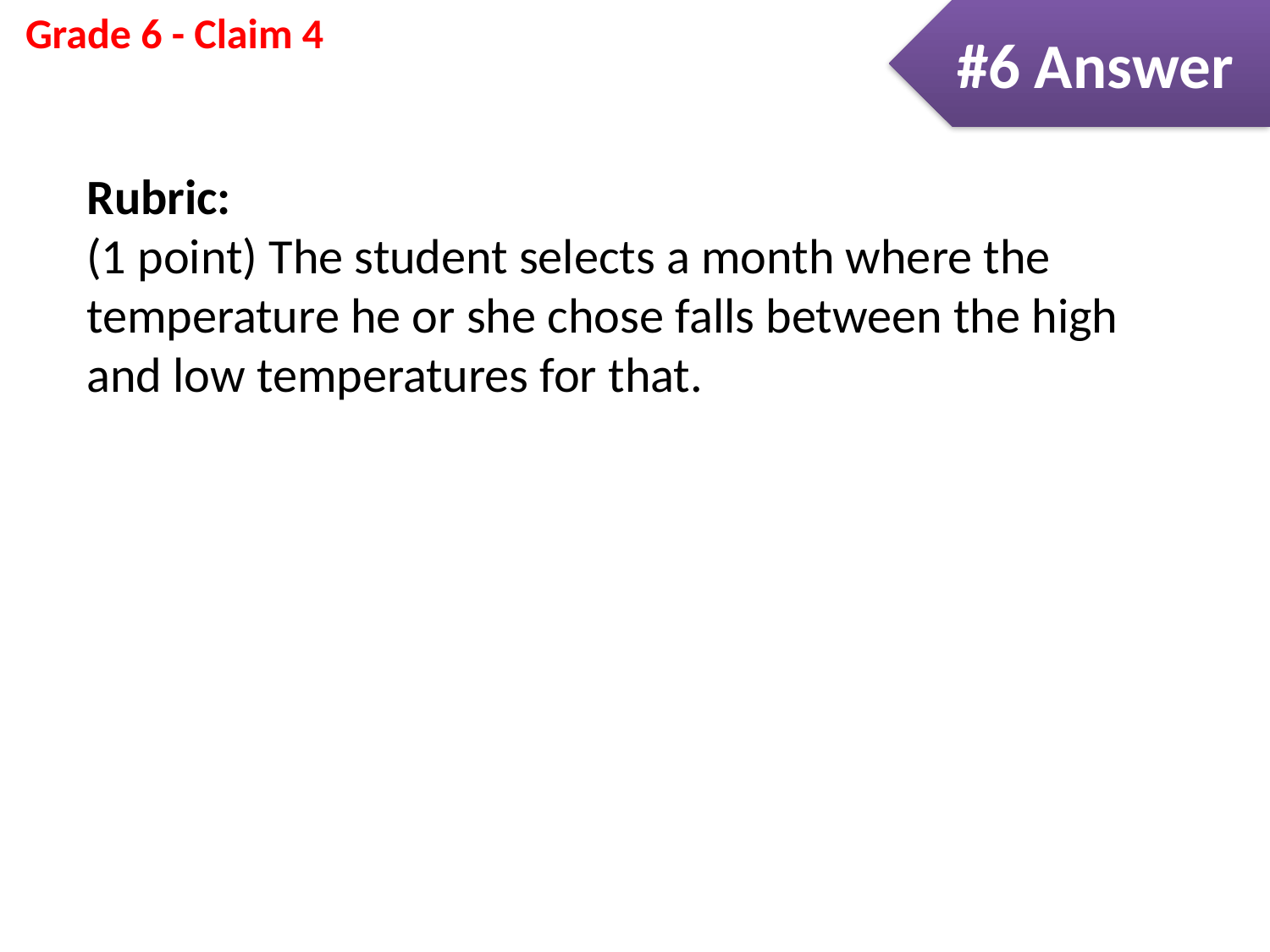

#6 Answer
Rubric:
(1 point) The student selects a month where the temperature he or she chose falls between the high and low temperatures for that.